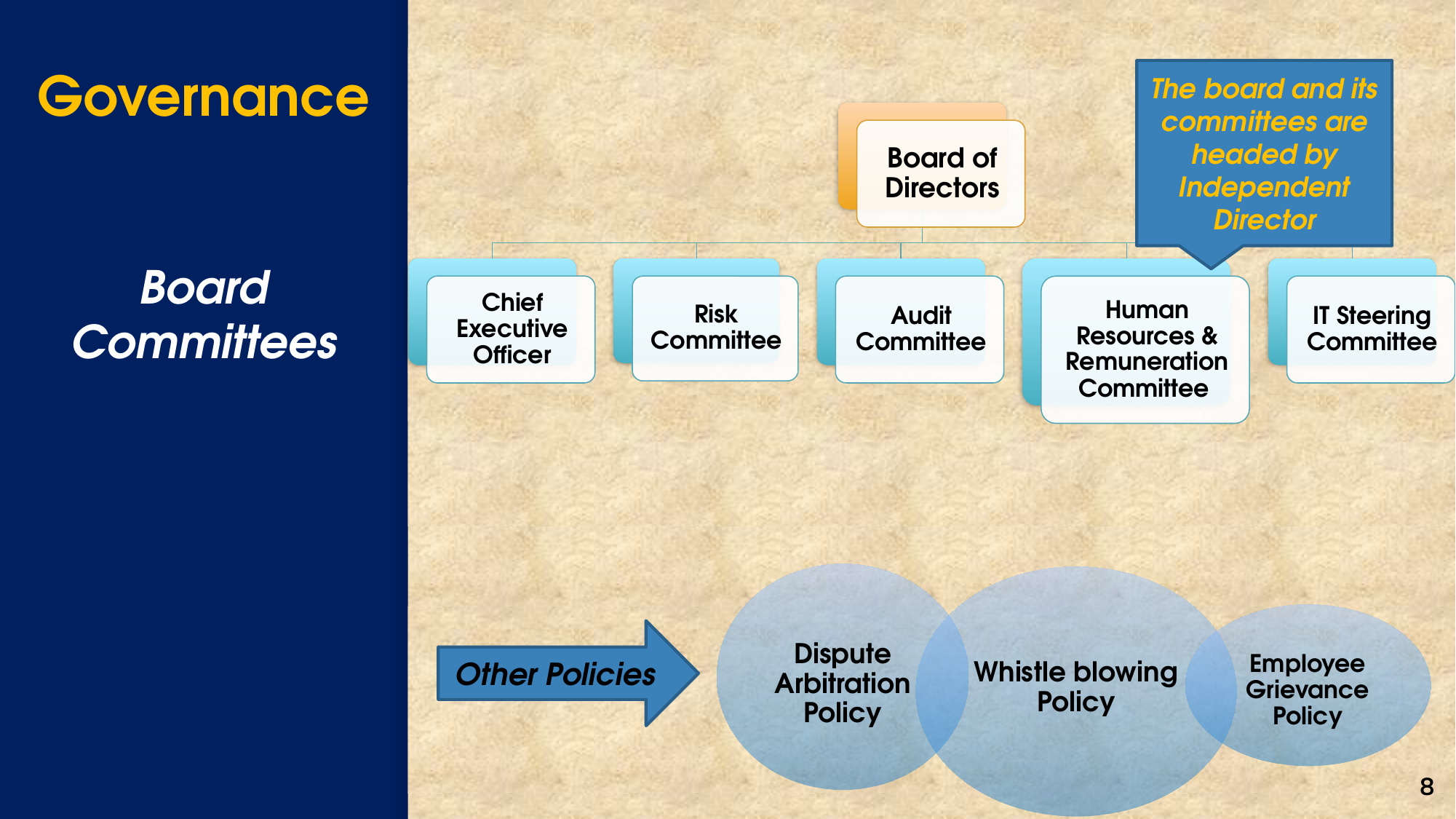

Board of Directors
Chief Executive Officer
Risk Committee
Audit Committee
Human Resources & Remuneration Committee
IT Steering Committee

# Governance Board Committees

Whistle blowing Policy
Employee Grievance Policy
Dispute Arbitration Policy
The board and its committees are headed by Independent Director
Other Policies
8